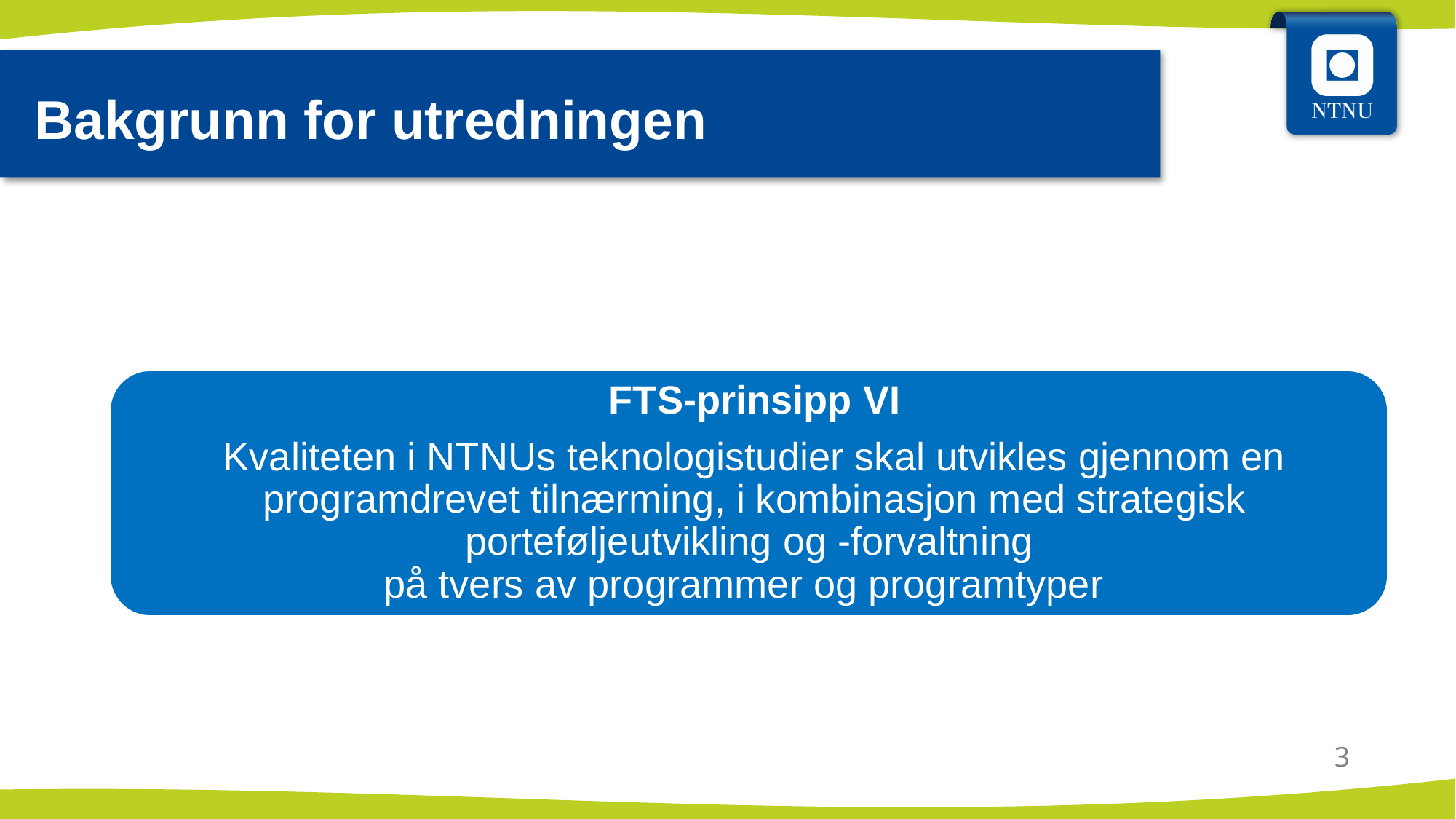

Bakgrunn for utredningen
FTS-prinsipp VI
Kvaliteten i NTNUs teknologistudier skal utvikles gjennom en programdrevet tilnærming, i kombinasjon med strategisk porteføljeutvikling og -forvaltning
på tvers av programmer og programtyper